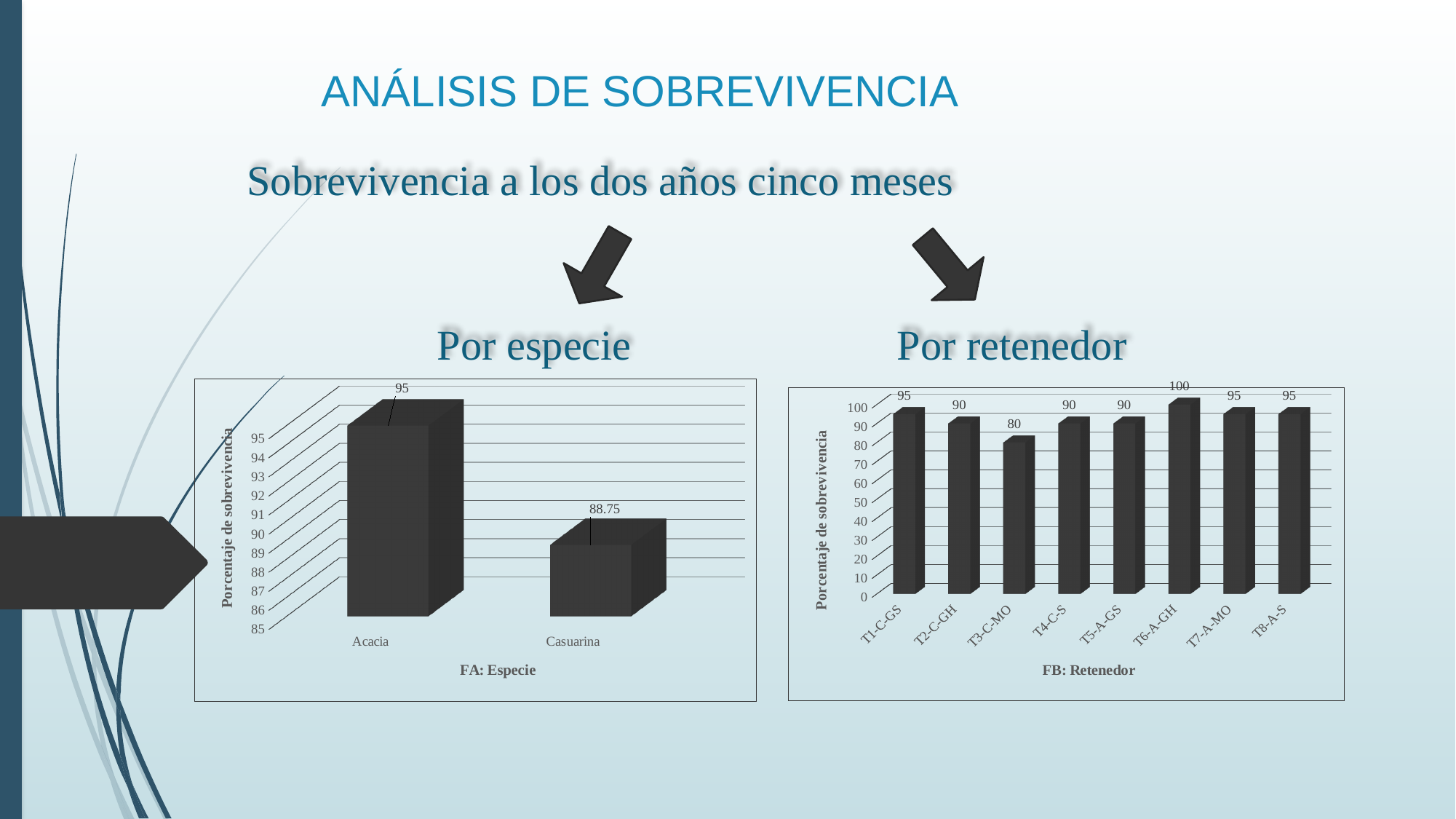

ANÁLISIS DE SOBREVIVENCIA
Sobrevivencia a los dos años cinco meses

Por especie
Por retenedor

[unsupported chart]

[unsupported chart]